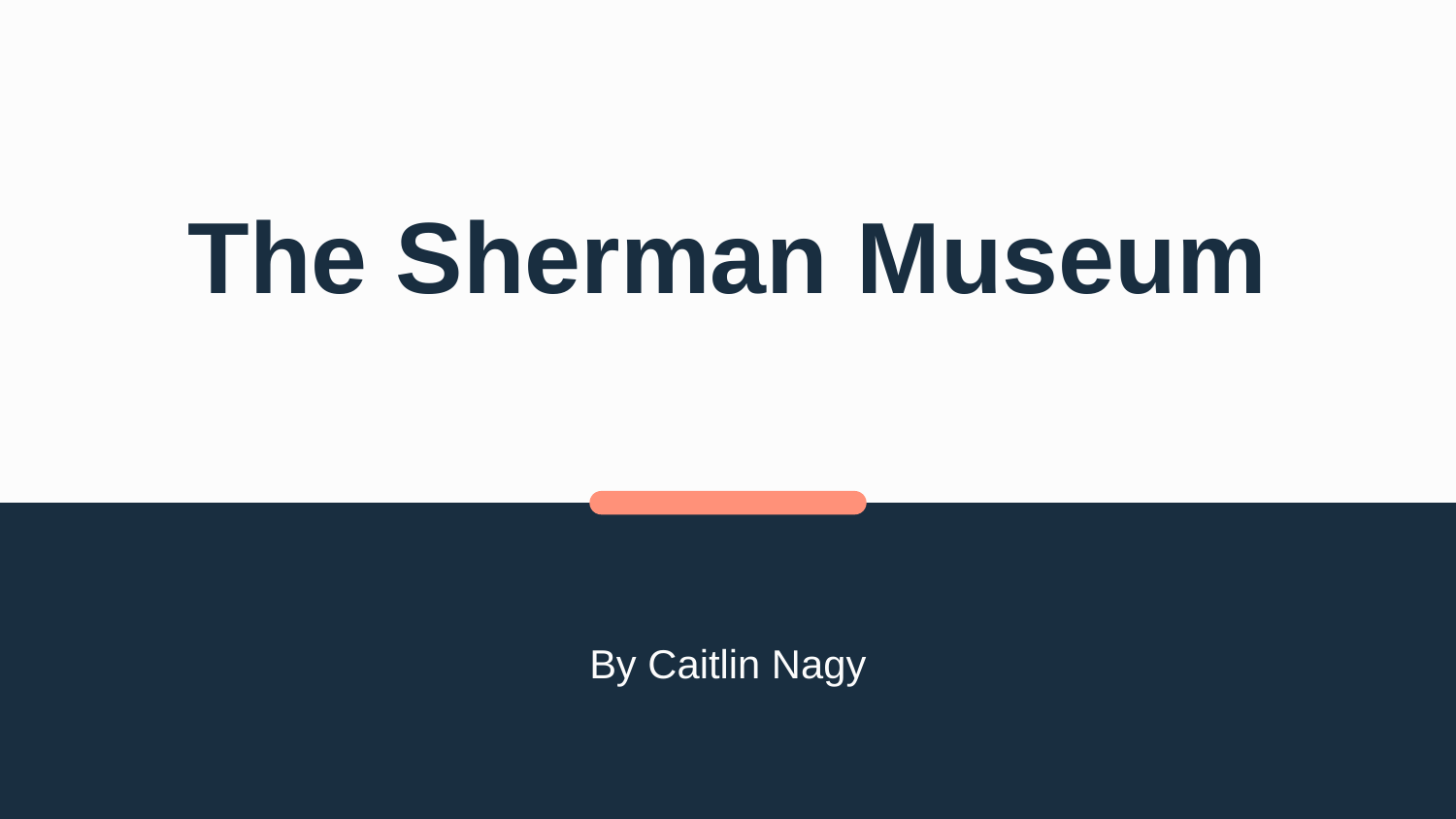

# The Sherman Museum
By Caitlin Nagy